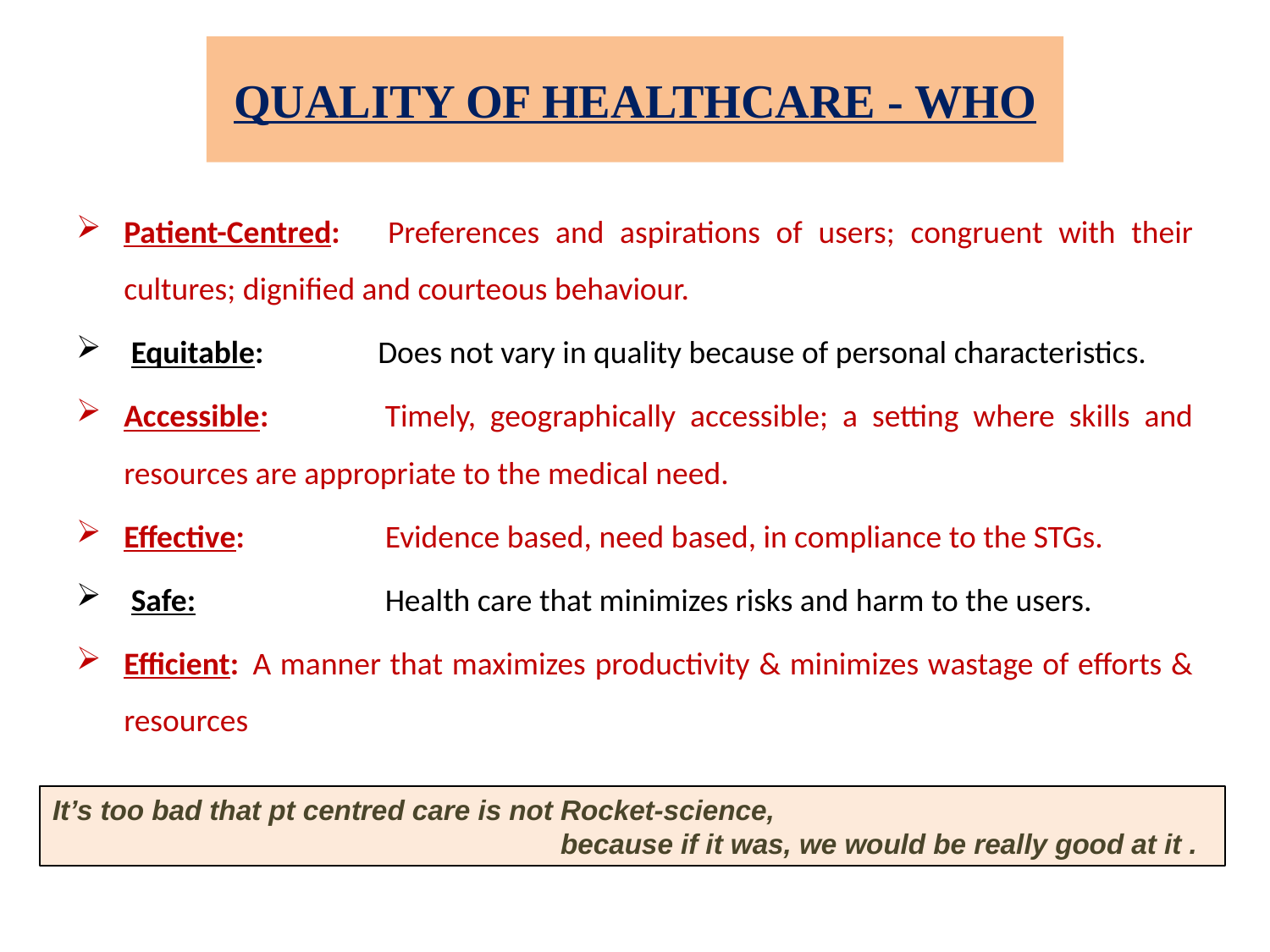

# QUALITY OF HEALTHCARE - WHO
Patient-Centred:   Preferences and aspirations of users; congruent with their cultures; dignified and courteous behaviour.
 Equitable: 	Does not vary in quality because of personal characteristics.
Accessible: 	Timely, geographically accessible; a setting where skills and resources are appropriate to the medical need.
Effective:  	 Evidence based, need based, in compliance to the STGs.
 Safe: 		 Health care that minimizes risks and harm to the users.
Efficient: 	A manner that maximizes productivity & minimizes wastage of efforts & resources

It’s too bad that pt centred care is not Rocket-science,
				because if it was, we would be really good at it .